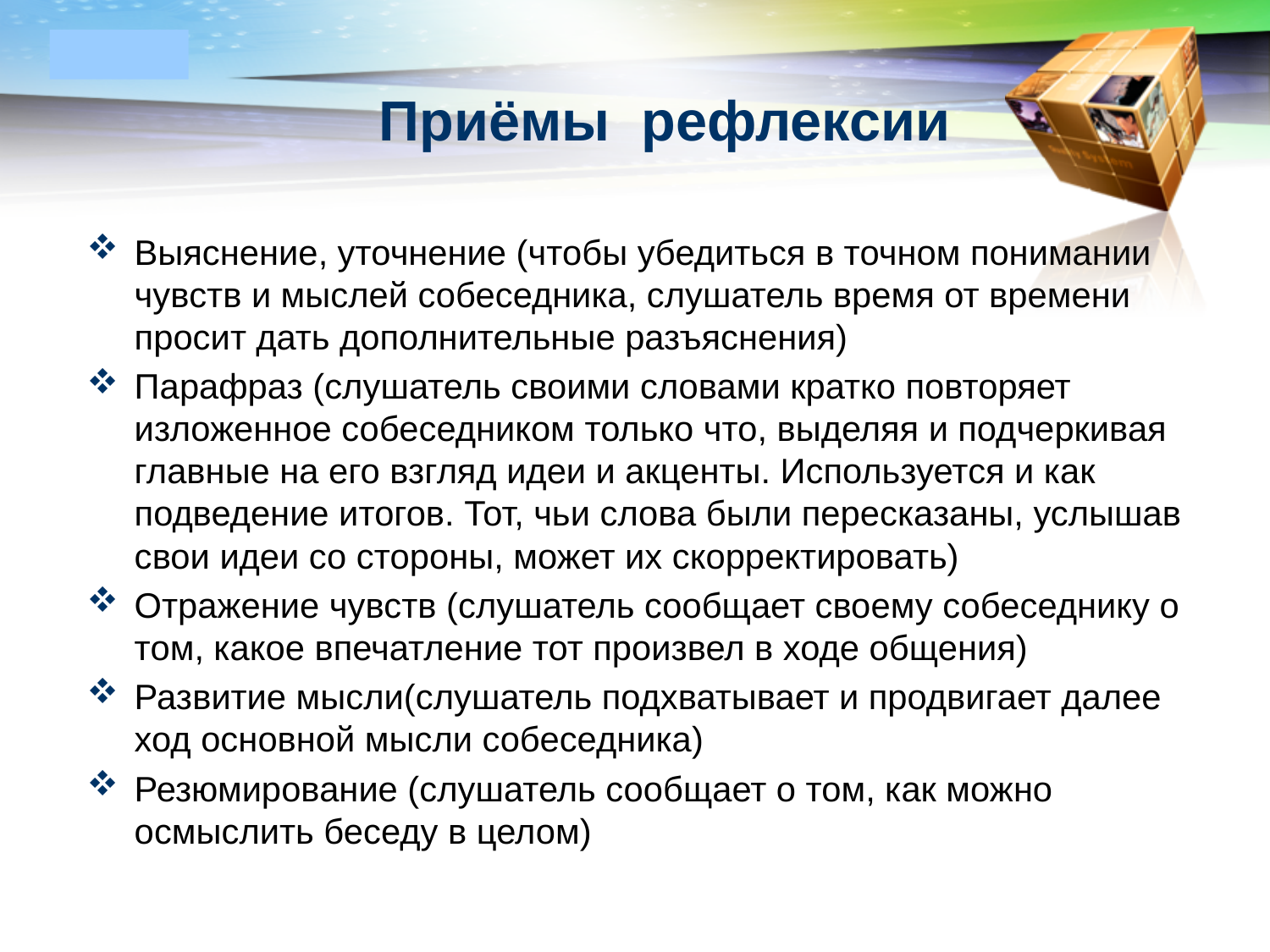

# Приёмы  рефлексии
Выяснение, уточнение (чтобы убедиться в точном понимании чувств и мыслей собеседника, слушатель время от времени просит дать дополнительные разъяснения)
Парафраз (слушатель своими словами кратко повторяет изложенное собеседником только что, выделяя и подчеркивая главные на его взгляд идеи и акценты. Используется и как подведение итогов. Тот, чьи слова были пересказаны, услышав свои идеи со стороны, может их скорректировать)
Отражение чувств (слушатель сообщает своему собеседнику о том, какое впечатление тот произвел в ходе общения)
Развитие мысли(слушатель подхватывает и продвигает далее ход основной мысли собеседника)
Резюмирование (слушатель сообщает о том, как можно осмыслить беседу в целом)